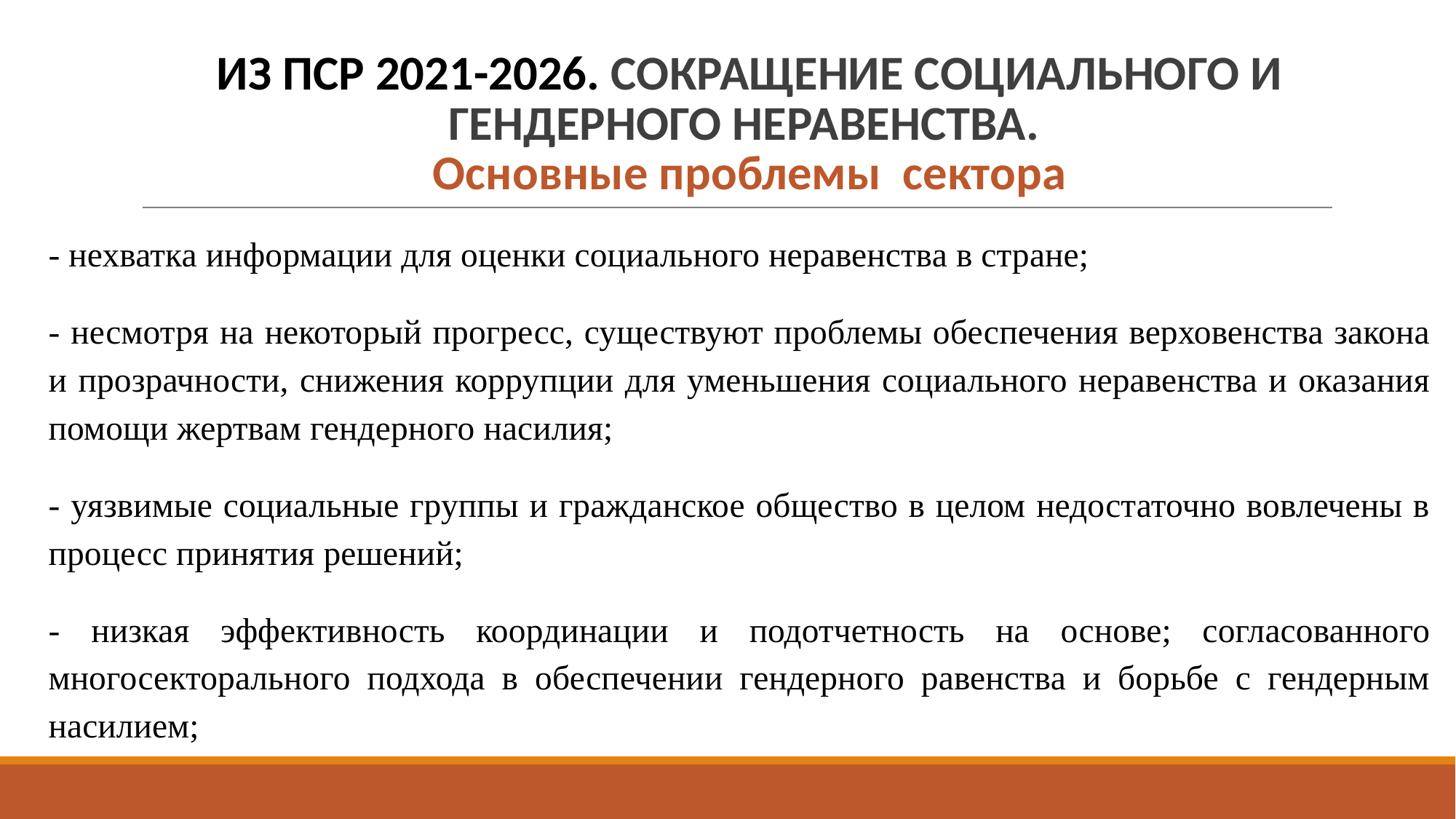

# ИЗ ПСР 2021-2026. СОКРАЩЕНИЕ СОЦИАЛЬНОГО И ГЕНДЕРНОГО НЕРАВЕНСТВА. Основные проблемы  сектора
- нехватка информации для оценки социального неравенства в стране;
- несмотря на некоторый прогресс, существуют проблемы обеспечения верховенства закона и прозрачности, снижения коррупции для уменьшения социального неравенства и оказания помощи жертвам гендерного насилия;
- уязвимые социальные группы и гражданское общество в целом недостаточно вовлечены в процесс принятия решений;
- низкая эффективность координации и подотчетность на основе; согласованного многосекторального подхода в обеспечении гендерного равенства и борьбе с гендерным насилием;